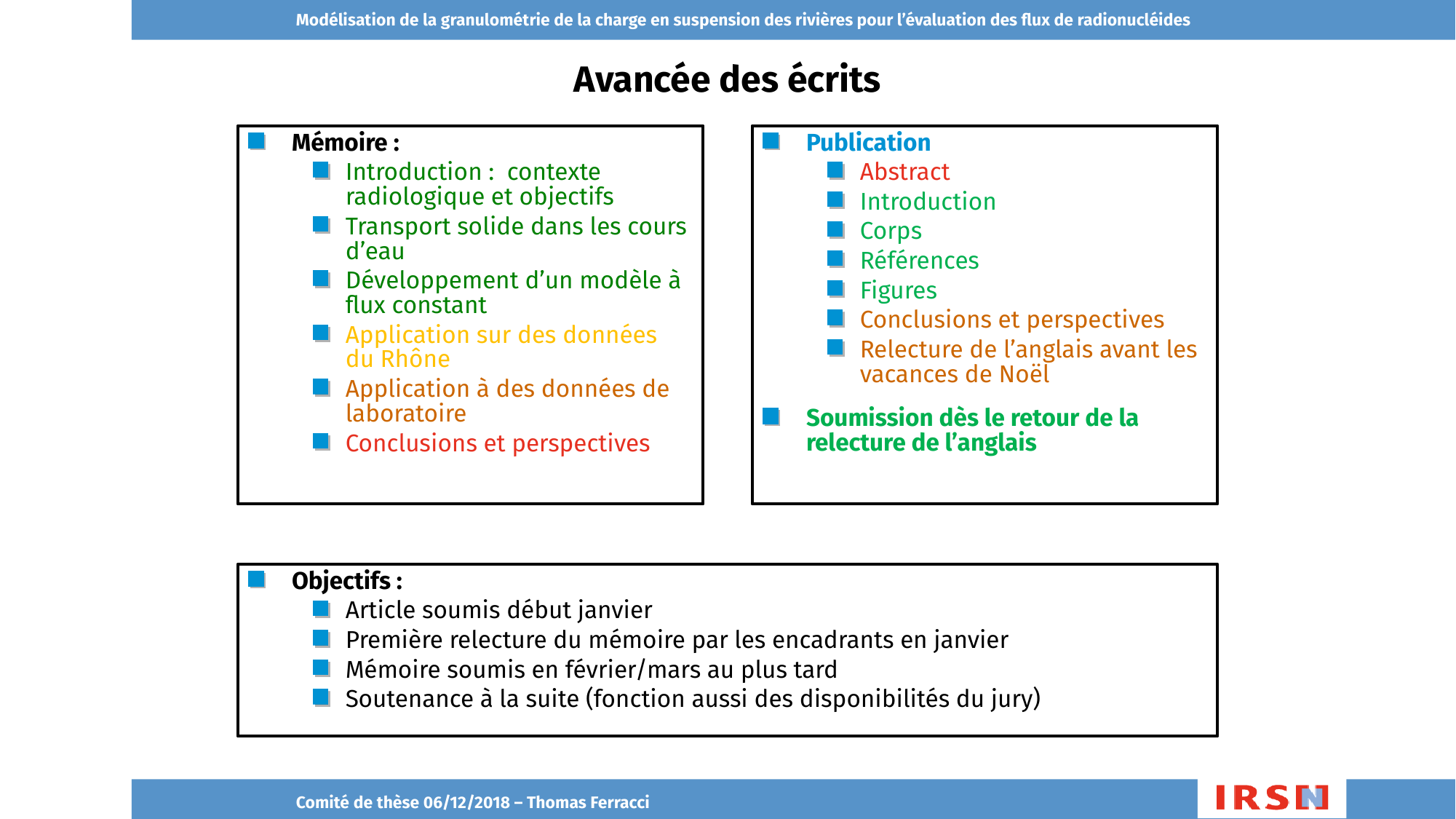

Modélisation de la granulométrie de la charge en suspension des rivières pour l’évaluation des flux de radionucléides
Avancée des écrits
Mémoire :
Introduction :  contexte radiologique et objectifs
Transport solide dans les cours d’eau
Développement d’un modèle à flux constant
Application sur des données du Rhône
Application à des données de laboratoire
Conclusions et perspectives
Publication
Abstract
Introduction
Corps
Références
Figures
Conclusions et perspectives
Relecture de l’anglais avant les vacances de Noël
Soumission dès le retour de la relecture de l’anglais

Objectifs :
Article soumis début janvier
Première relecture du mémoire par les encadrants en janvier
Mémoire soumis en février/mars au plus tard
Soutenance à la suite (fonction aussi des disponibilités du jury)
Comité de thèse 06/12/2018 – Thomas Ferracci